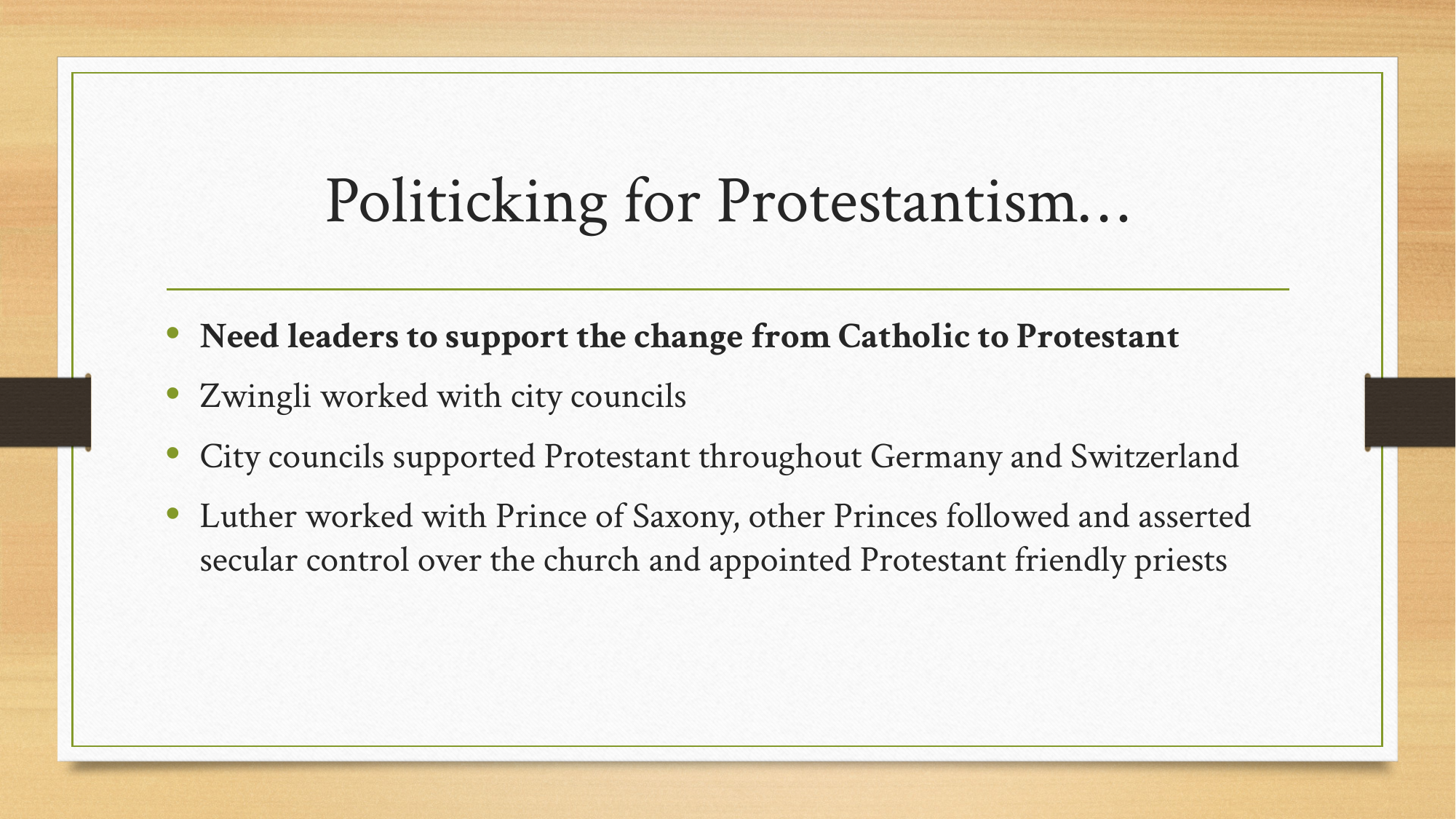

# Politicking for Protestantism…
Need leaders to support the change from Catholic to Protestant
Zwingli worked with city councils
City councils supported Protestant throughout Germany and Switzerland
Luther worked with Prince of Saxony, other Princes followed and asserted secular control over the church and appointed Protestant friendly priests